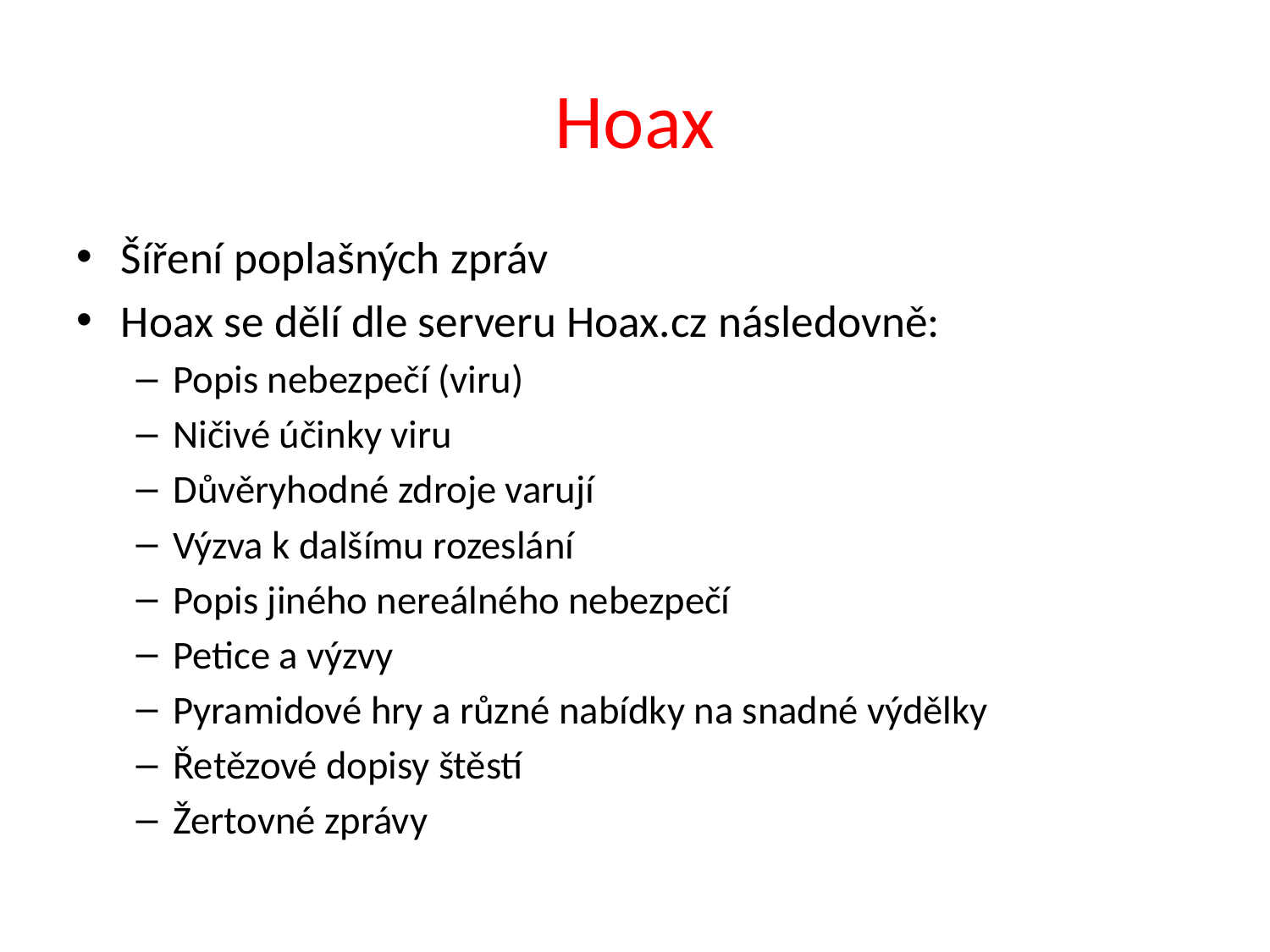

# Hoax
Šíření poplašných zpráv
Hoax se dělí dle serveru Hoax.cz následovně:
Popis nebezpečí (viru)
Ničivé účinky viru
Důvěryhodné zdroje varují
Výzva k dalšímu rozeslání
Popis jiného nereálného nebezpečí
Petice a výzvy
Pyramidové hry a různé nabídky na snadné výdělky
Řetězové dopisy štěstí
Žertovné zprávy